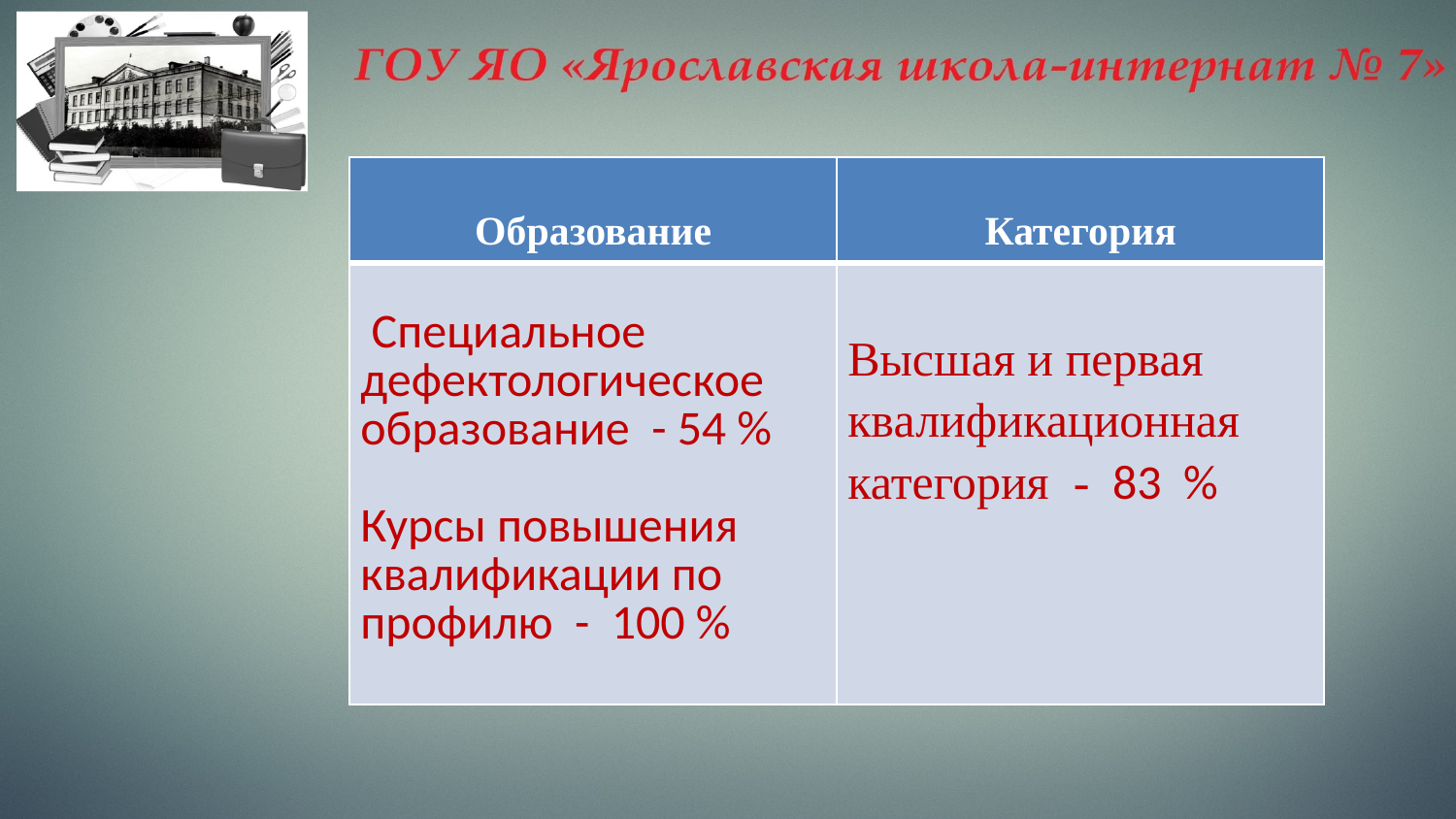

| Образование | Категория |
| --- | --- |
| Специальное дефектологическое образование - 54 % Курсы повышения квалификации по профилю - 100 % | Высшая и первая квалификационная категория - 83 % |